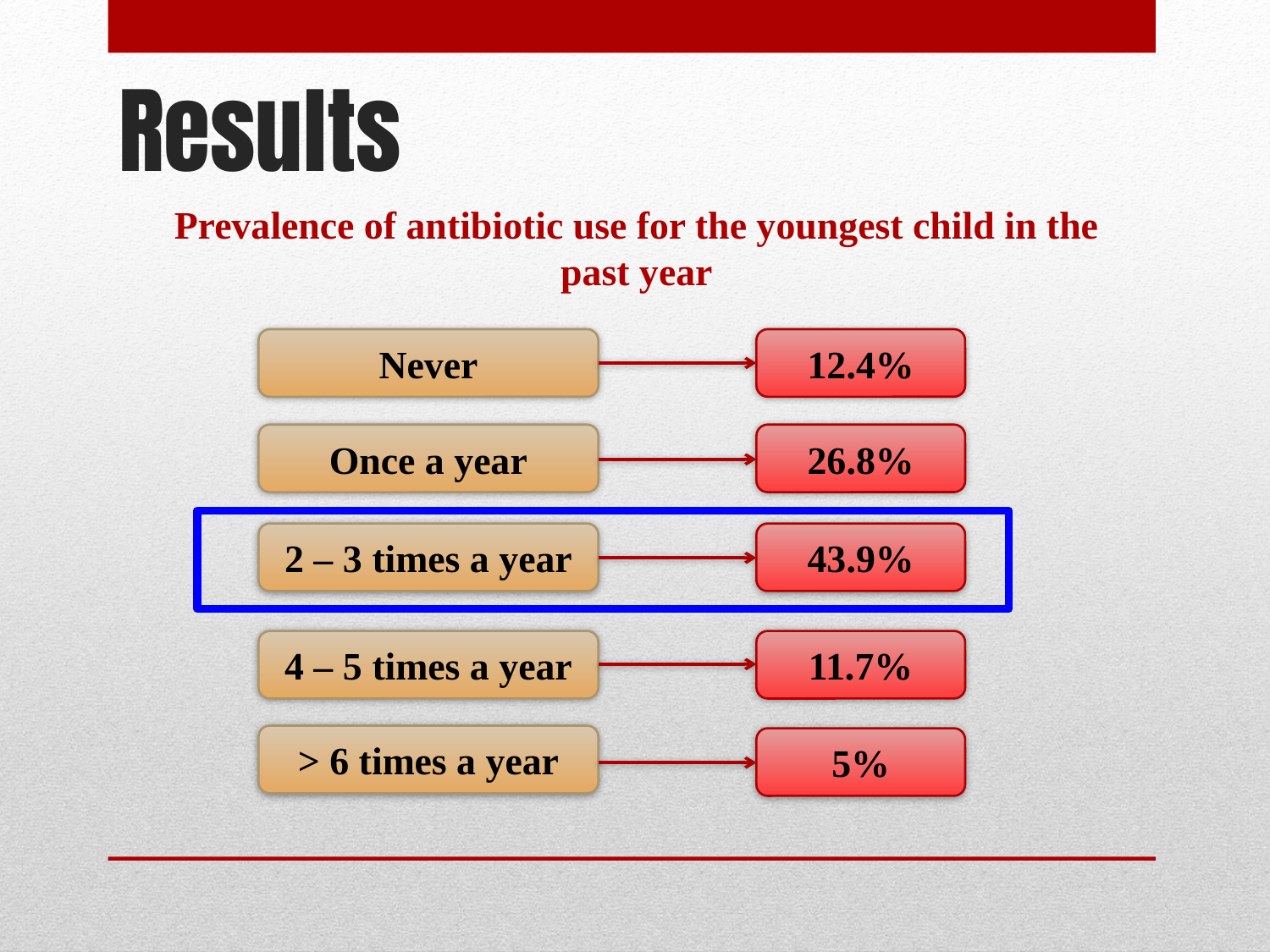

# Results
Prevalence of antibiotic use for the youngest child in the past year
Never
12.4%
Once a year
26.8%
2 – 3 times a year
43.9%
4 – 5 times a year
11.7%
> 6 times a year
5%